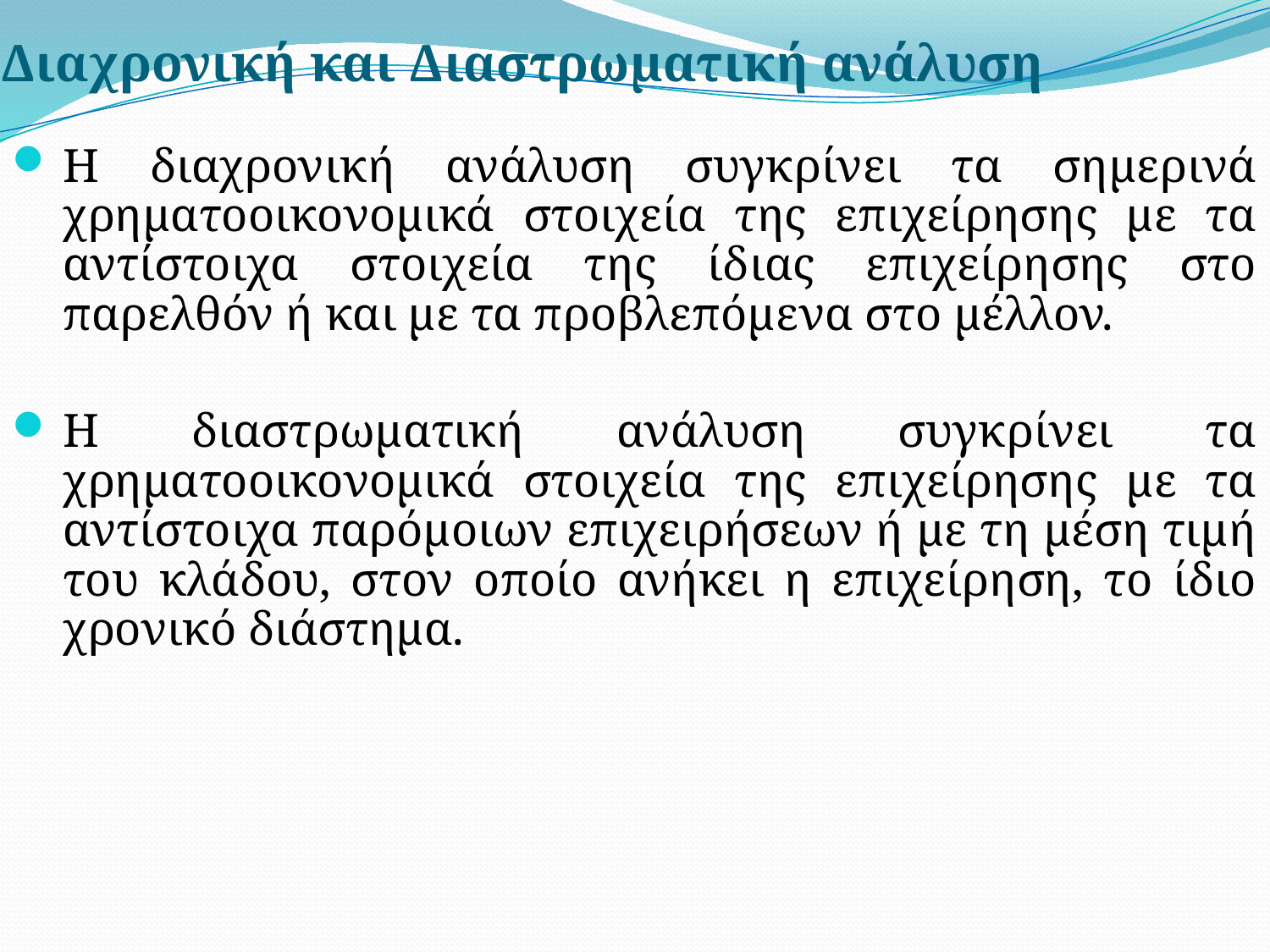

# Διαχρονική και Διαστρωματική ανάλυση
Η διαχρονική ανάλυση συγκρίνει τα σημερινά χρηματοοικονομικά στοιχεία της επιχείρησης με τα αντίστοιχα στοιχεία της ίδιας επιχείρησης στο παρελθόν ή και με τα προβλεπόμενα στο μέλλον.

Η διαστρωματική ανάλυση συγκρίνει τα χρηματοοικονομικά στοιχεία της επιχείρησης με τα αντίστοιχα παρόμοιων επιχειρήσεων ή με τη μέση τιμή του κλάδου, στον οποίο ανήκει η επιχείρηση, το ίδιο χρονικό διάστημα.